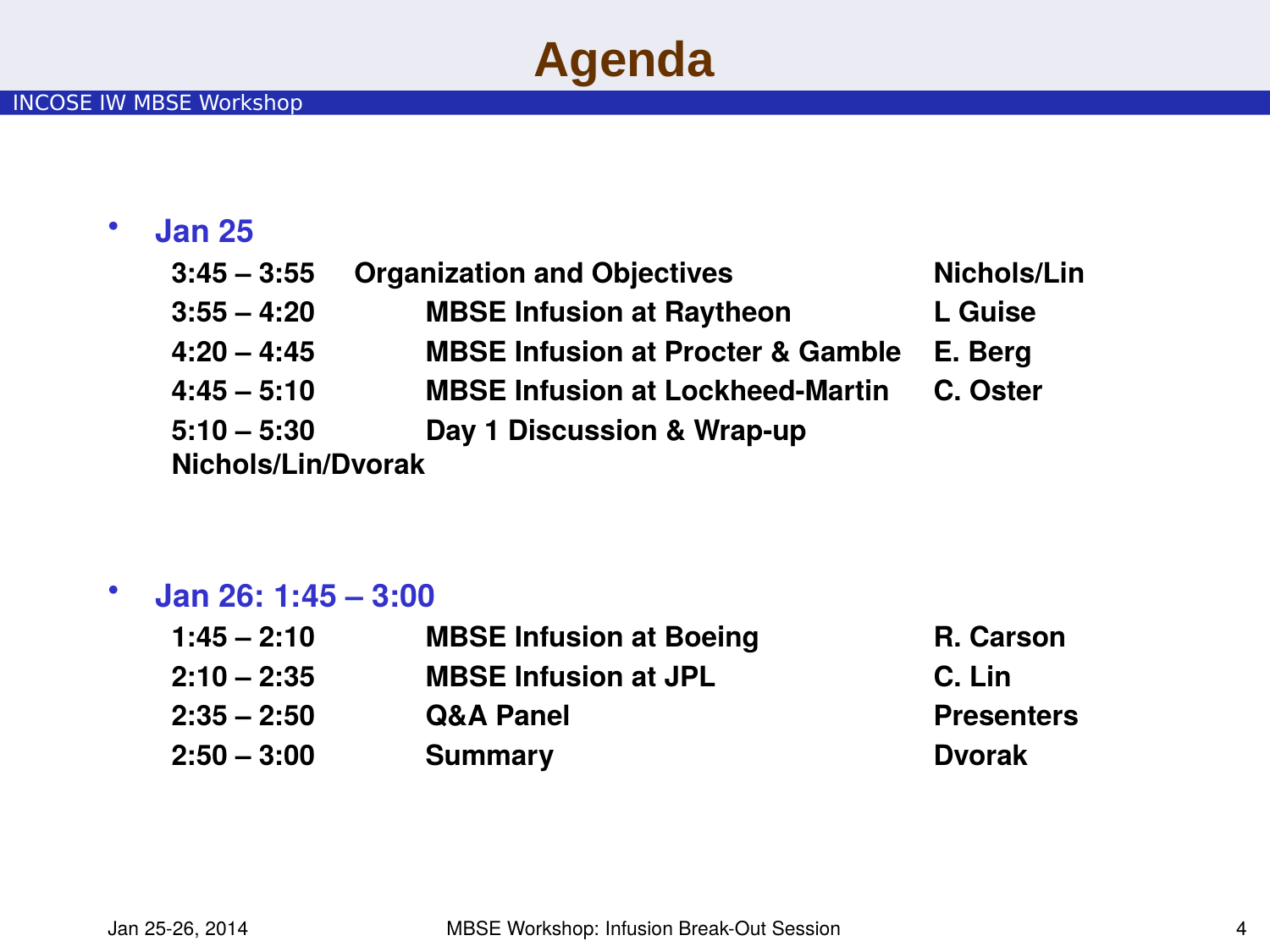

# Agenda
Jan 25
3:45 – 3:55     Organization and Objectives		Nichols/Lin
3:55 – 4:20	MBSE Infusion at Raytheon		L Guise
4:20 – 4:45	MBSE Infusion at Procter & Gamble	E. Berg
4:45 – 5:10	MBSE Infusion at Lockheed-Martin	C. Oster
5:10 – 5:30	Day 1 Discussion & Wrap-up	Nichols/Lin/Dvorak

Jan 26: 1:45 – 3:00
1:45 – 2:10	MBSE Infusion at Boeing		R. Carson
2:10 – 2:35	MBSE Infusion at JPL		C. Lin
2:35 – 2:50	Q&A Panel			Presenters
2:50 – 3:00	Summary			Dvorak
Jan 25-26, 2014
MBSE Workshop: Infusion Break-Out Session
4